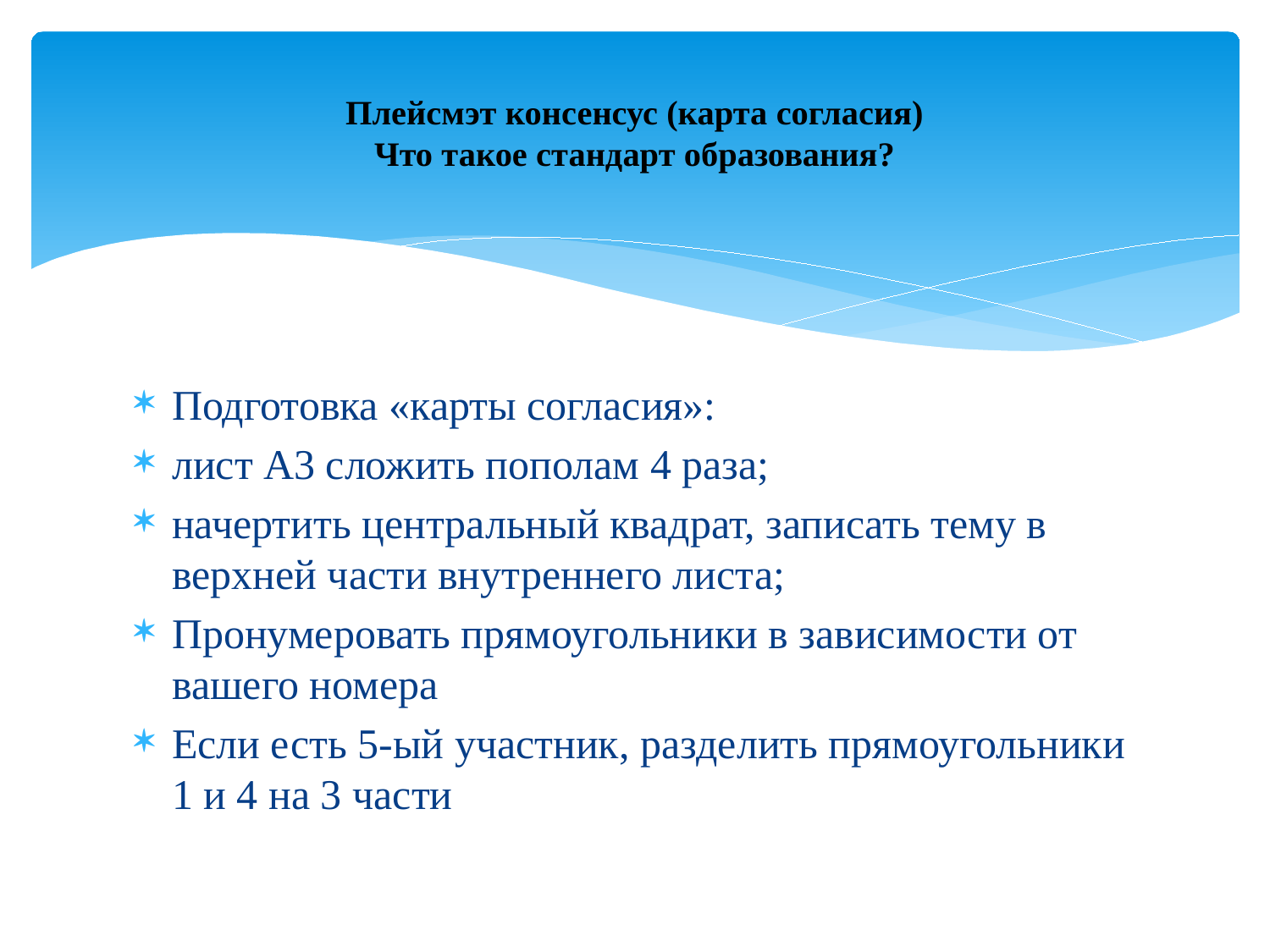

# Плейсмэт консенсус (карта согласия) Что такое стандарт образования?
Подготовка «карты согласия»:
лист А3 сложить пополам 4 раза;
начертить центральный квадрат, записать тему в верхней части внутреннего листа;
Пронумеровать прямоугольники в зависимости от вашего номера
Если есть 5-ый участник, разделить прямоугольники 1 и 4 на 3 части